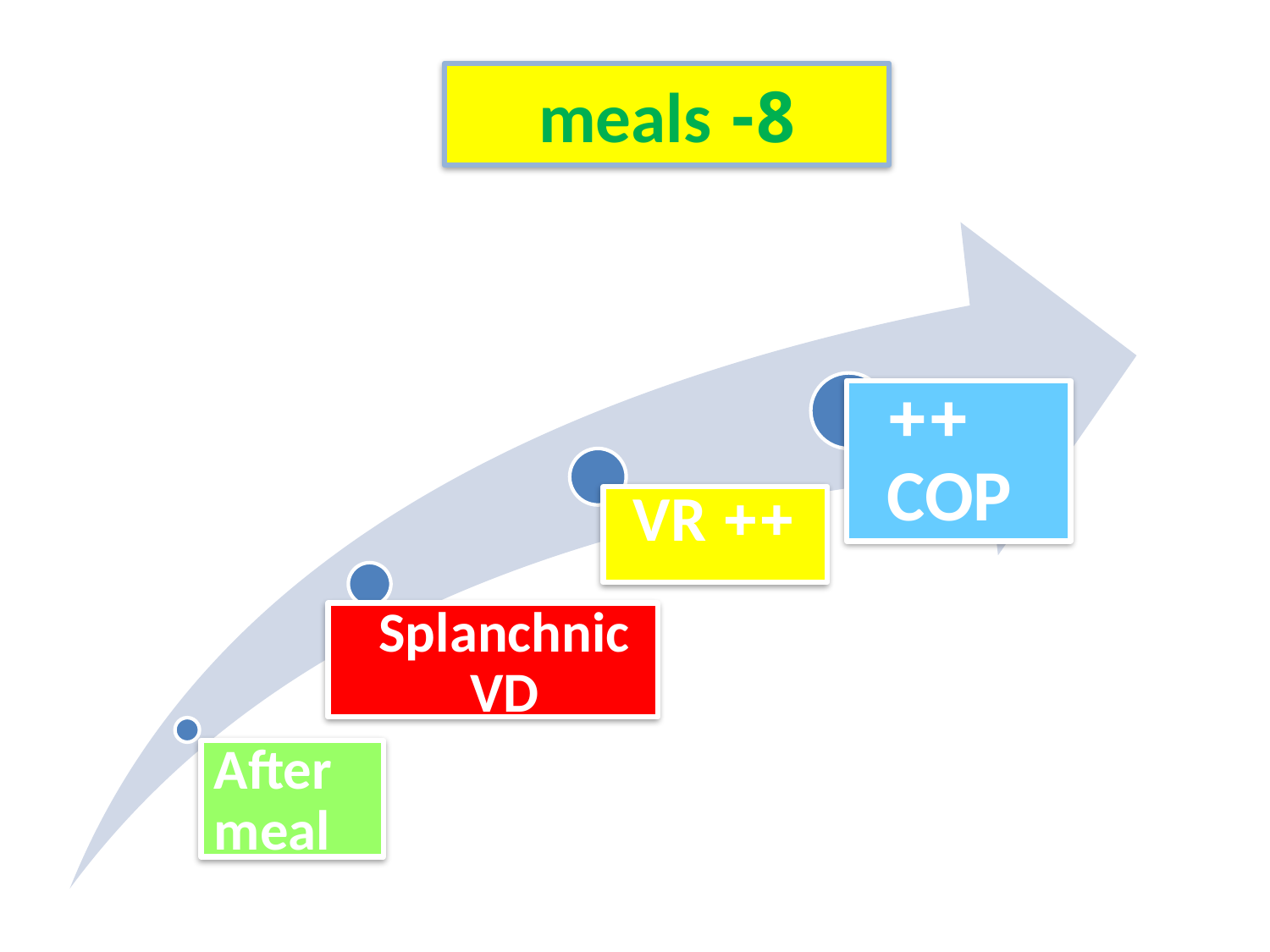

# 8- meals
After meal
Splanchnic VD
++ VR
++ COP